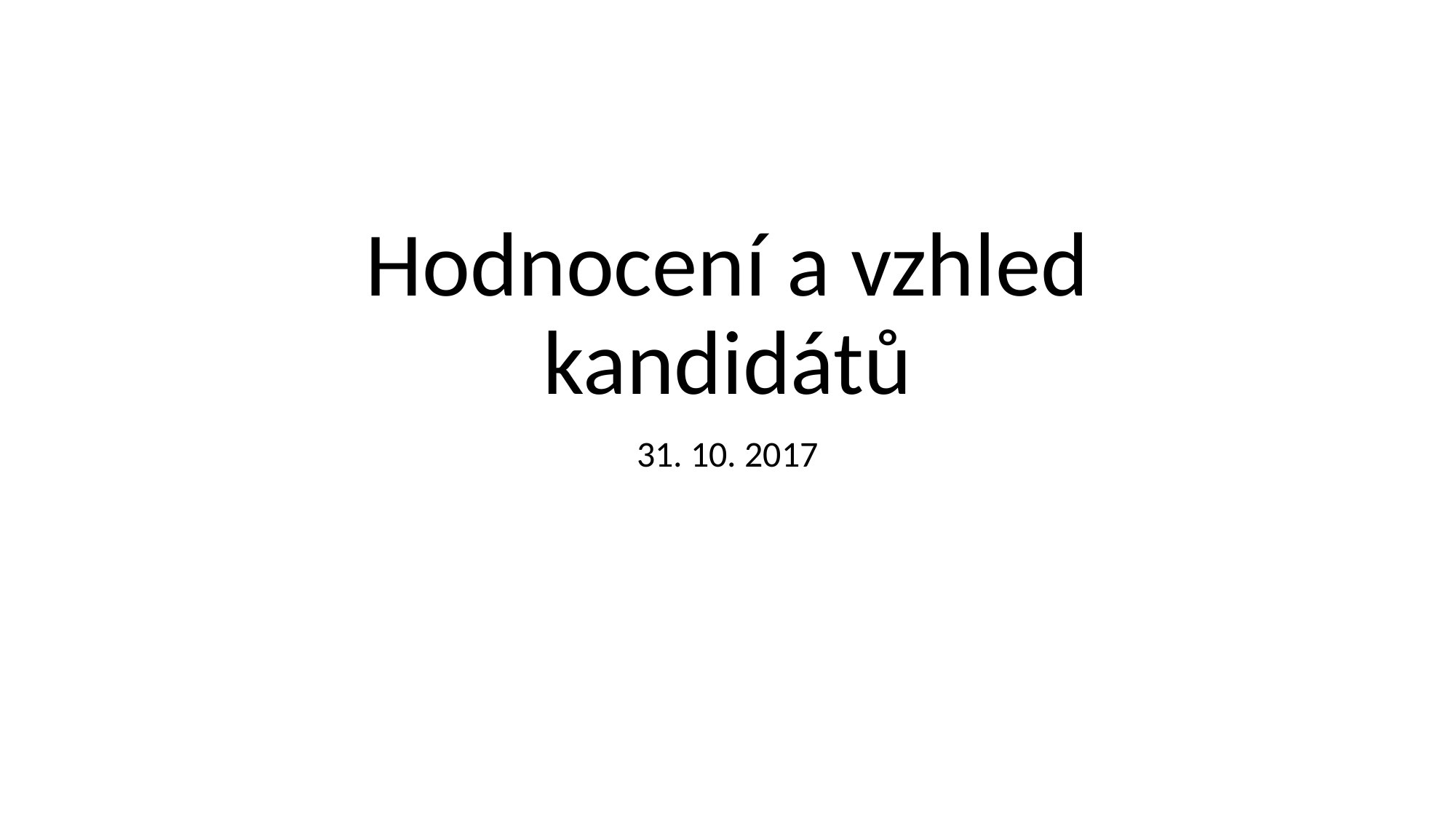

# Hodnocení a vzhled kandidátů
31. 10. 2017